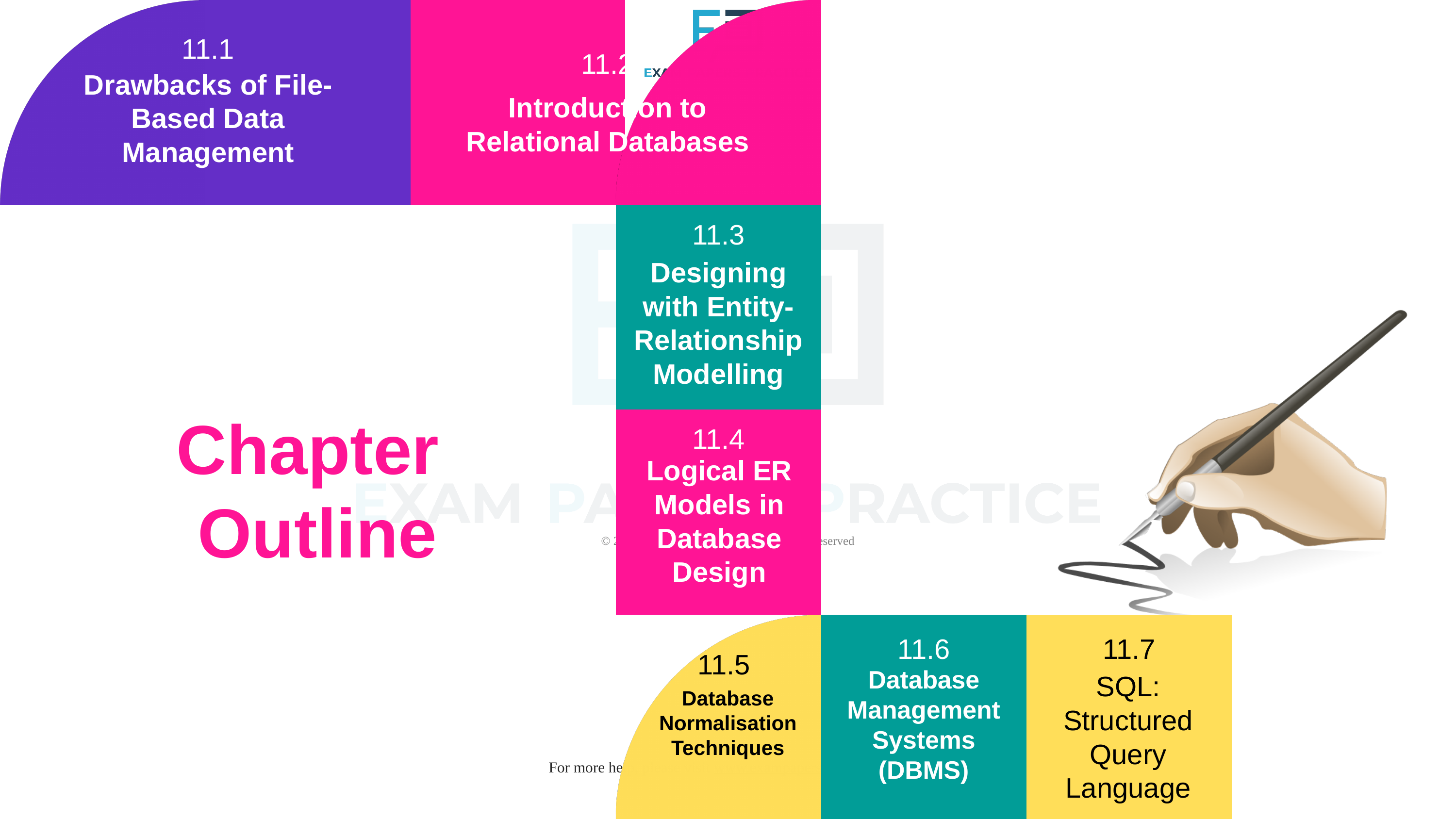

11.1
11.2
Drawbacks of File-Based Data Management
Introduction to Relational Databases

11.3
Designing with Entity-Relationship Modelling

Chapter
Outline

11.4
Logical ER Models in Database Design

11.6
11.7
11.5
Database Management Systems (DBMS)
SQL: Structured Query Language
Database Normalisation Techniques